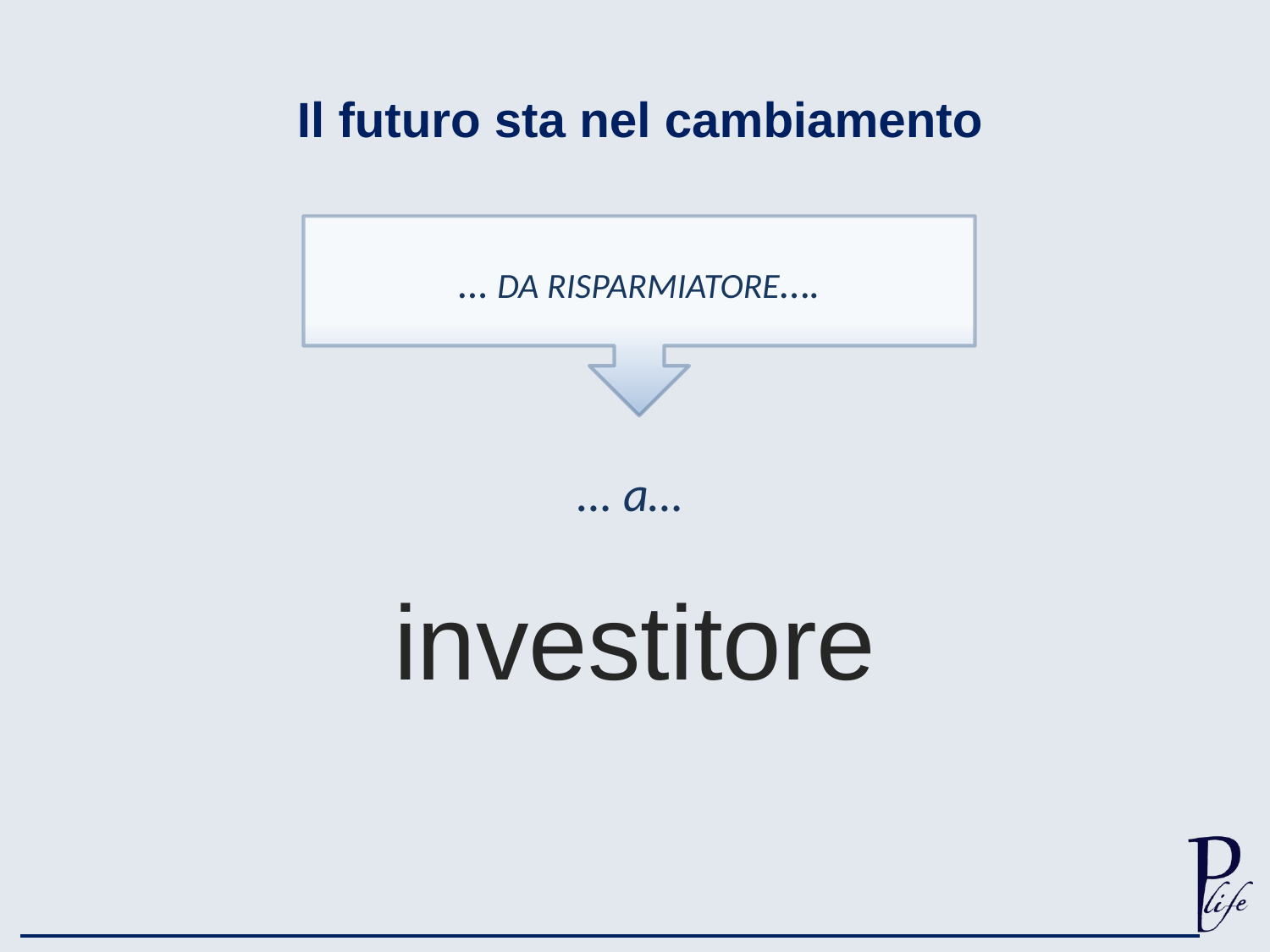

Il futuro sta nel cambiamento
… DA RISPARMIATORE….

… a…
investitore